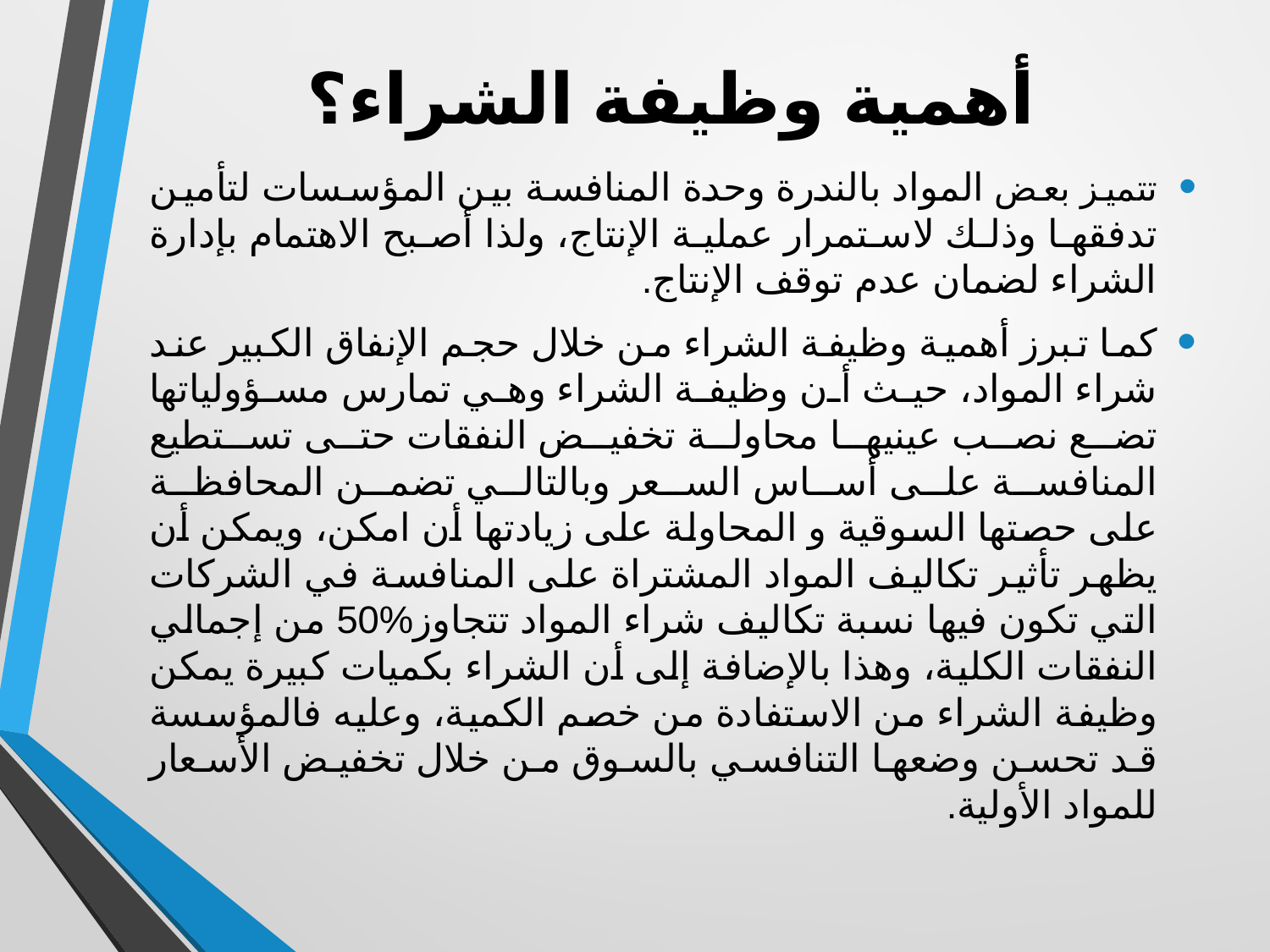

# أهمية وظيفة الشراء؟
تتميز بعض المواد بالندرة وحدة المنافسة بين المؤسسات لتأمين تدفقها وذلك لاستمرار عملية الإنتاج، ولذا أصبح الاهتمام بإدارة الشراء لضمان عدم توقف الإنتاج.
كما تبرز أهمية وظيفة الشراء من خلال حجم الإنفاق الكبير عند شراء المواد، حيث أن وظيفة الشراء وهي تمارس مسؤولياتها تضع نصب عينيها محاولة تخفيض النفقات حتى تستطيع المنافسة على أساس السعر وبالتالي تضمن المحافظة على حصتها السوقية و المحاولة على زيادتها أن امكن، ويمكن أن يظهر تأثير تكاليف المواد المشتراة على المنافسة في الشركات التي تكون فيها نسبة تكاليف شراء المواد تتجاوز%50 من إجمالي النفقات الكلية، وهذا بالإضافة إلى أن الشراء بكميات كبيرة يمكن وظيفة الشراء من الاستفادة من خصم الكمية، وعليه فالمؤسسة قد تحسن وضعها التنافسي بالسوق من خلال تخفيض الأسعار للمواد الأولية.